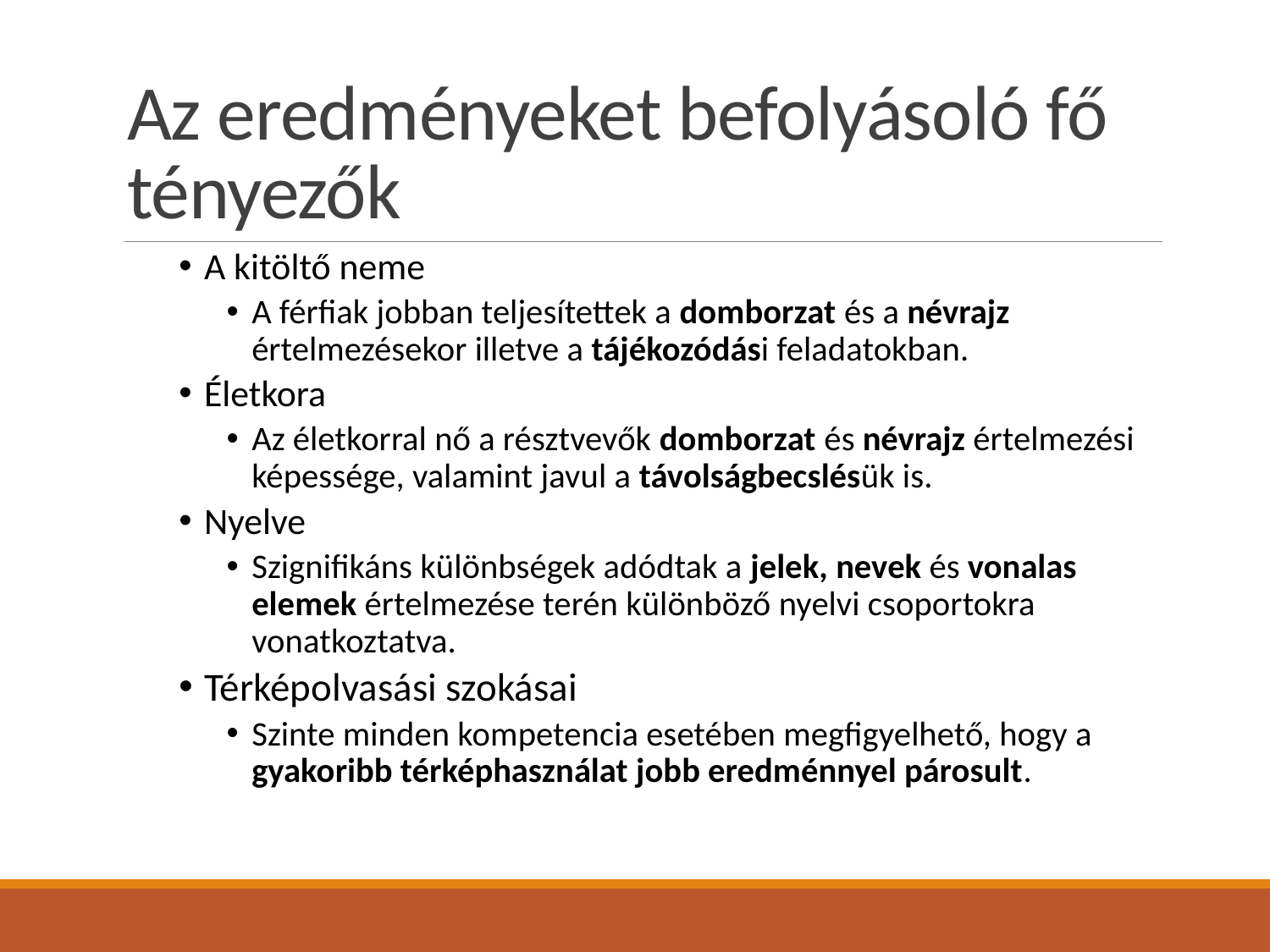

# Az eredményeket befolyásoló fő tényezők
A kitöltő neme
A férfiak jobban teljesítettek a domborzat és a névrajz értelmezésekor illetve a tájékozódási feladatokban.
Életkora
Az életkorral nő a résztvevők domborzat és névrajz értelmezési képessége, valamint javul a távolságbecslésük is.
Nyelve
Szignifikáns különbségek adódtak a jelek, nevek és vonalas elemek értelmezése terén különböző nyelvi csoportokra vonatkoztatva.
Térképolvasási szokásai
Szinte minden kompetencia esetében megfigyelhető, hogy a gyakoribb térképhasználat jobb eredménnyel párosult.